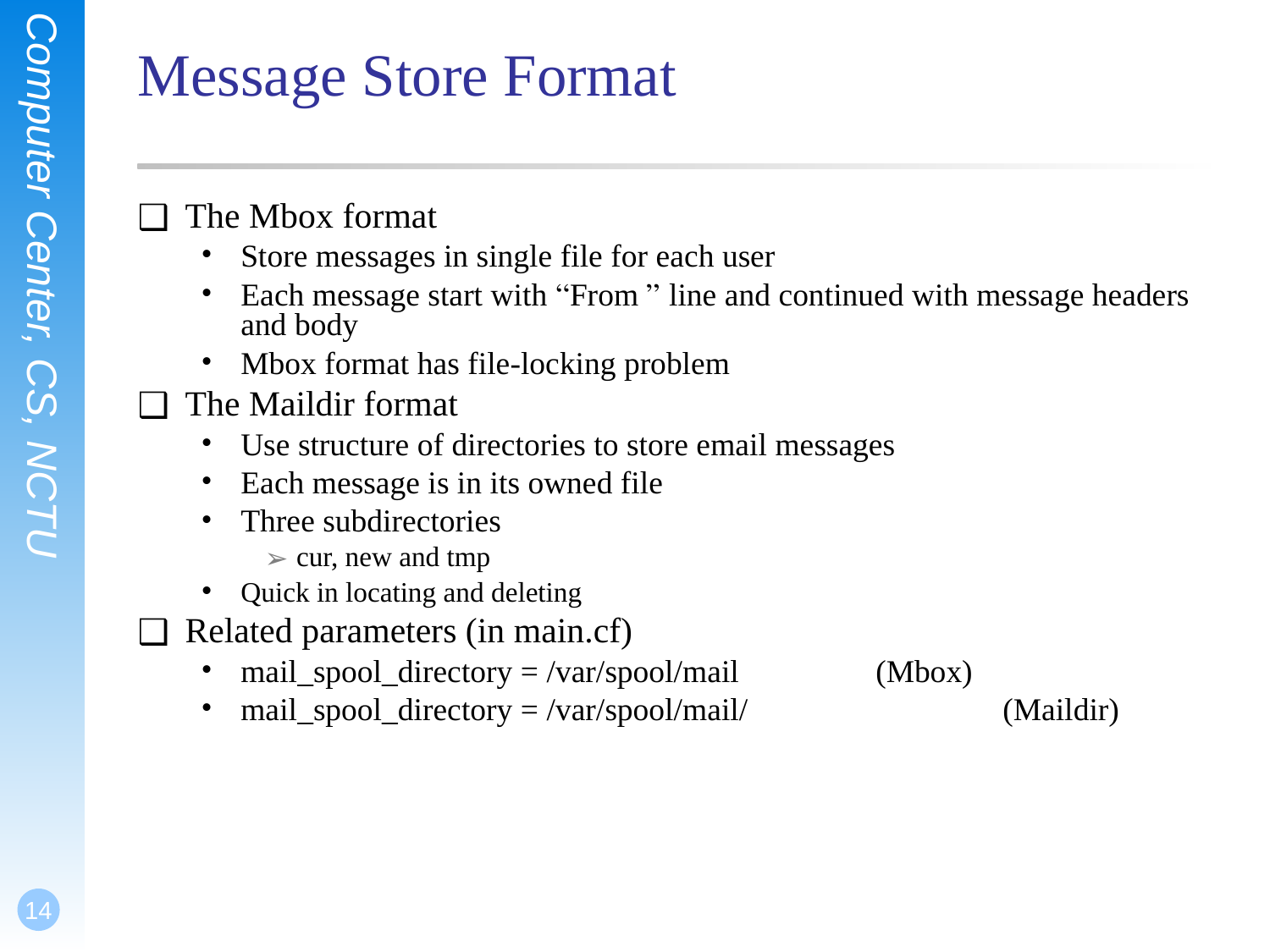

# Message Store Format
The Mbox format
Store messages in single file for each user
Each message start with “From ” line and continued with message headers and body
Mbox format has file-locking problem
The Maildir format
Use structure of directories to store email messages
Each message is in its owned file
Three subdirectories
cur, new and tmp
Quick in locating and deleting
Related parameters (in main.cf)
mail_spool_directory = /var/spool/mail		(Mbox)
mail_spool_directory = /var/spool/mail/		(Maildir)